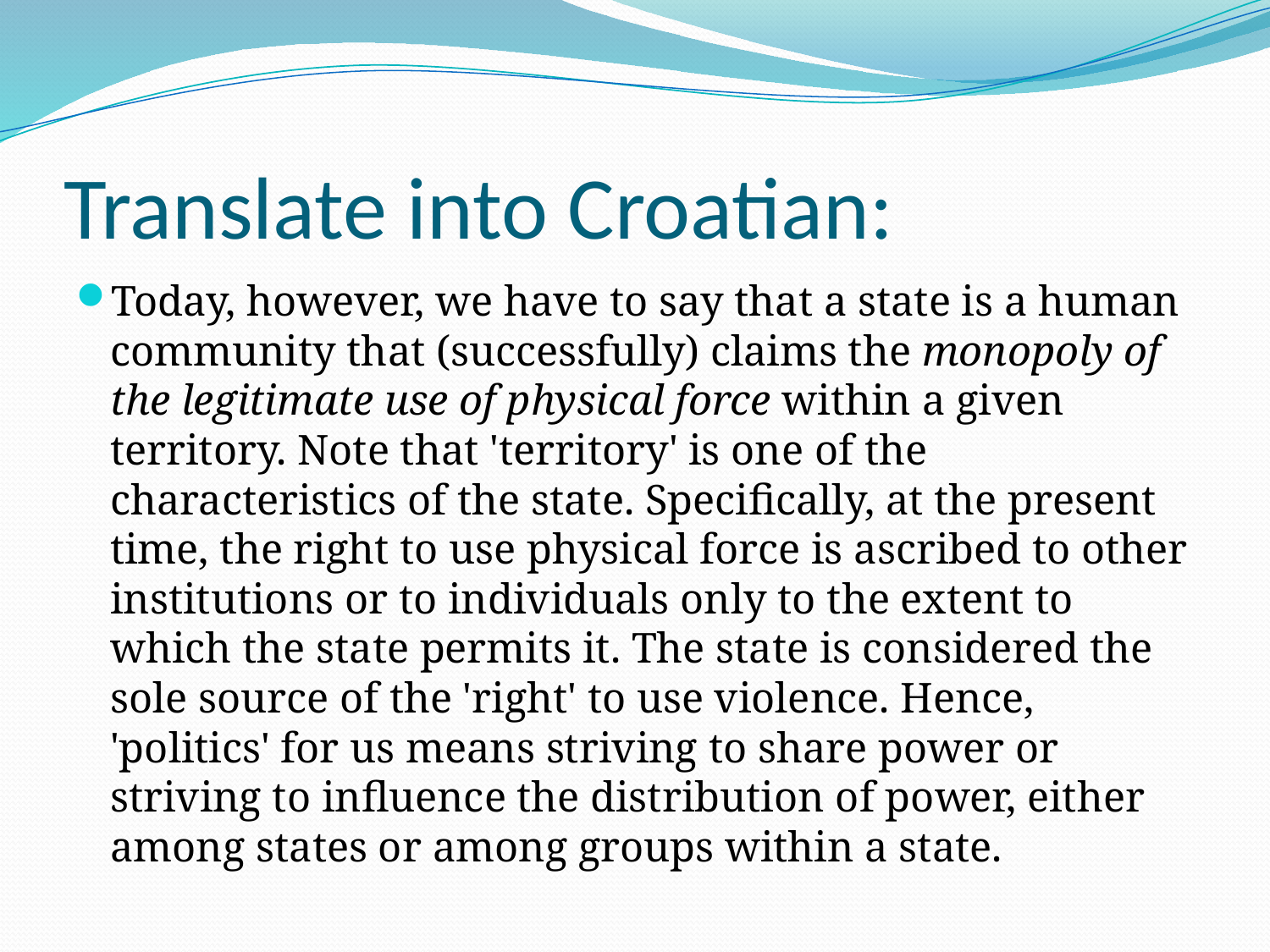

# Translate into Croatian:
Today, however, we have to say that a state is a human community that (successfully) claims the monopoly of the legitimate use of physical force within a given territory. Note that 'territory' is one of the characteristics of the state. Specifically, at the present time, the right to use physical force is ascribed to other institutions or to individuals only to the extent to which the state permits it. The state is considered the sole source of the 'right' to use violence. Hence, 'politics' for us means striving to share power or striving to influence the distribution of power, either among states or among groups within a state.